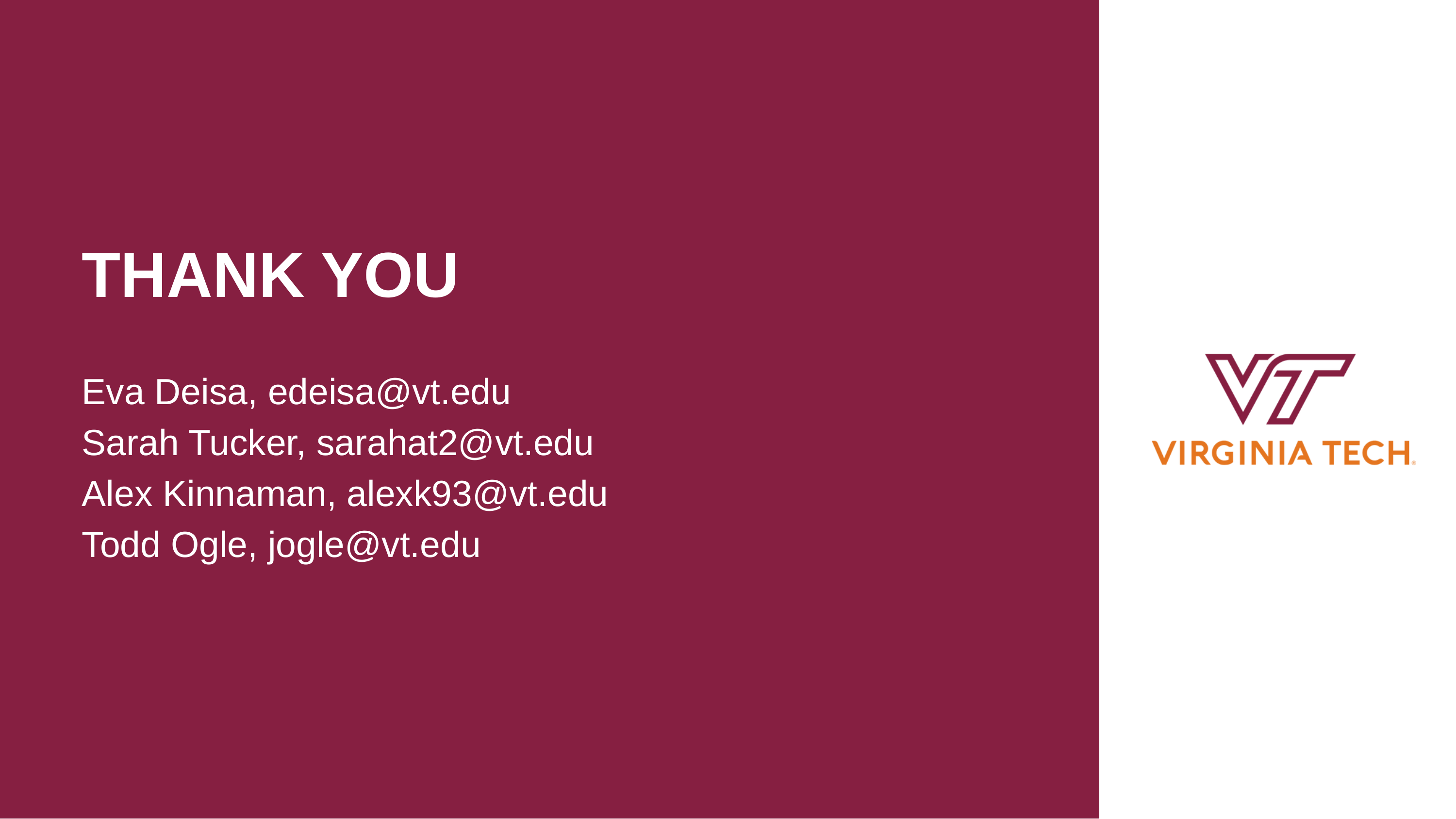

THANK YOU

Eva Deisa, edeisa@vt.edu
Sarah Tucker, sarahat2@vt.edu
Alex Kinnaman, alexk93@vt.edu
Todd Ogle, jogle@vt.edu